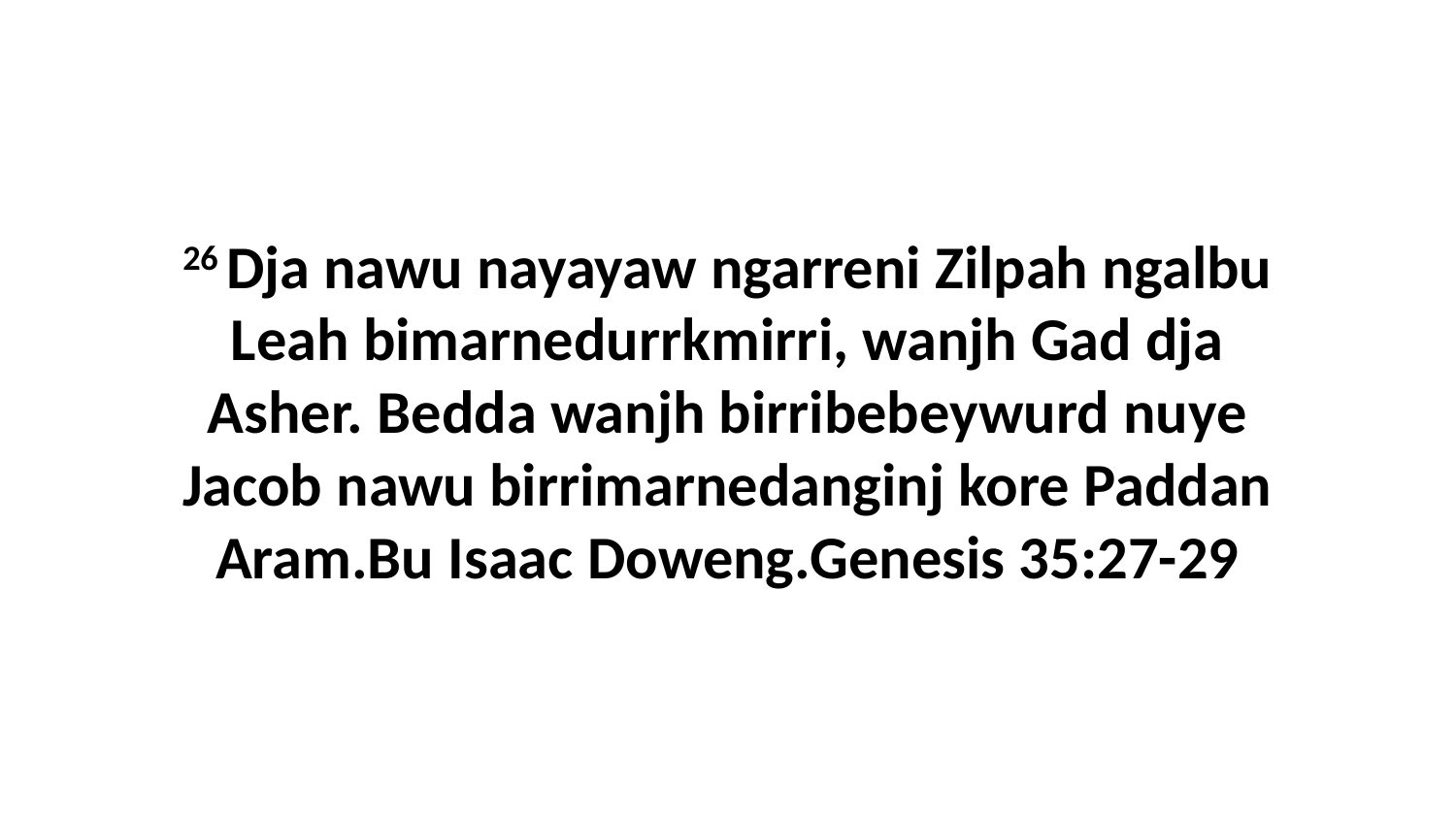

26 Dja nawu nayayaw ngarreni Zilpah ngalbu Leah bimarnedurrkmirri, wanjh Gad dja Asher. Bedda wanjh birribebeywurd nuye Jacob nawu birrimarnedanginj kore Paddan Aram.Bu Isaac Doweng.Genesis 35:27-29